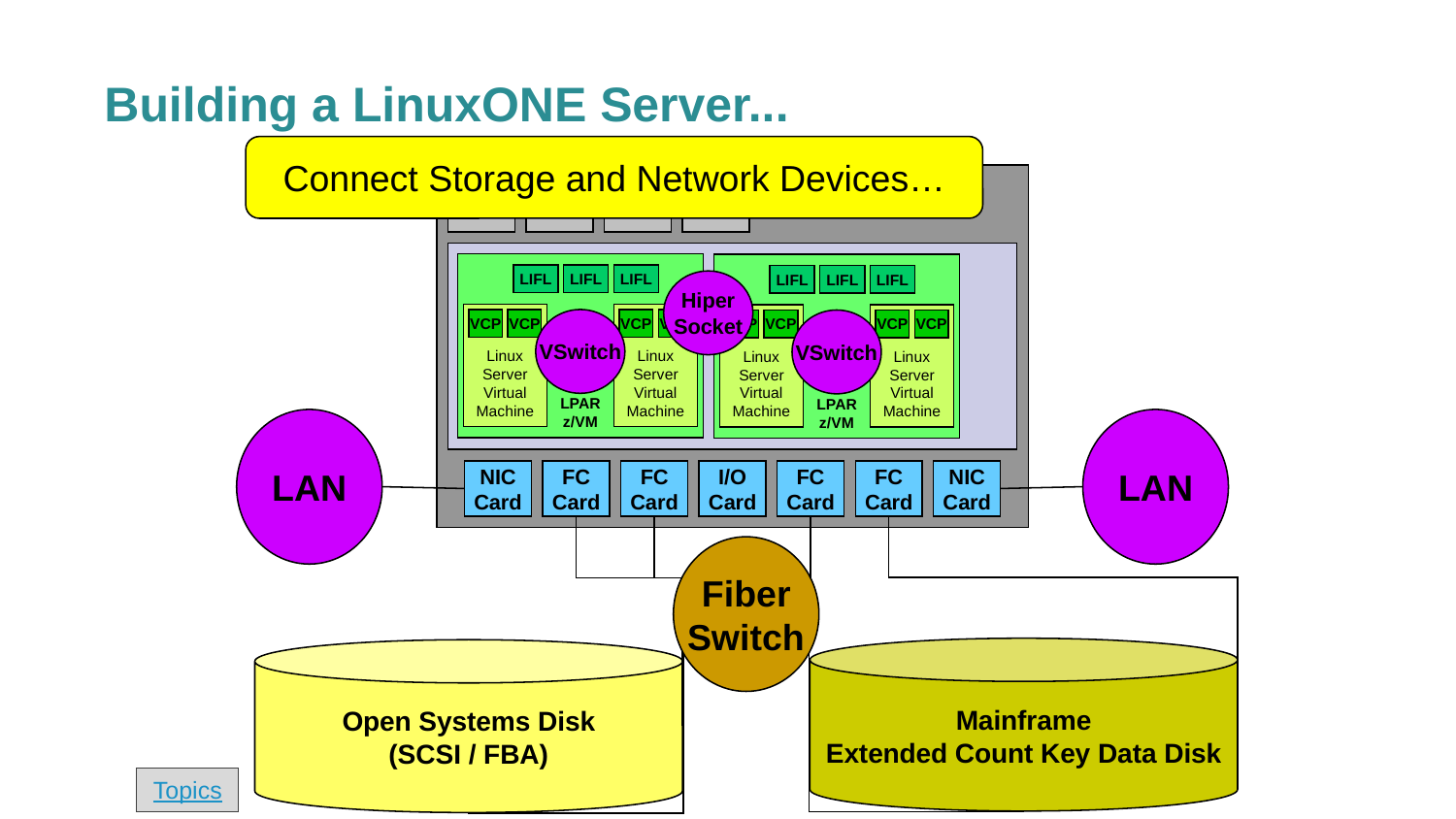

# Building a LinuxONE Server...
Connect Storage and Network Devices…

CP
CP
CP
CP
                     Memory

LPAR
z/VM

LPAR
z/VM
LIFL
LIFL
LIFL
LIFL
LIFL
LIFL
Hiper
Socket
Linux
Server
Virtual
Machine
Linux
Server
Virtual
Machine
Linux
Server
Virtual
Machine
Linux
Server
Virtual
Machine
VCP
VCP
VSwitch
VCP
VCP
VCP
VCP
VSwitch
VCP
VCP
LAN
LAN
NIC
Card
FC
Card
FC
Card
I/O
Card
FC
Card
FC
Card
NIC
Card
Fiber
Switch
Mainframe
Extended Count Key Data Disk
Open Systems Disk
(SCSI / FBA)